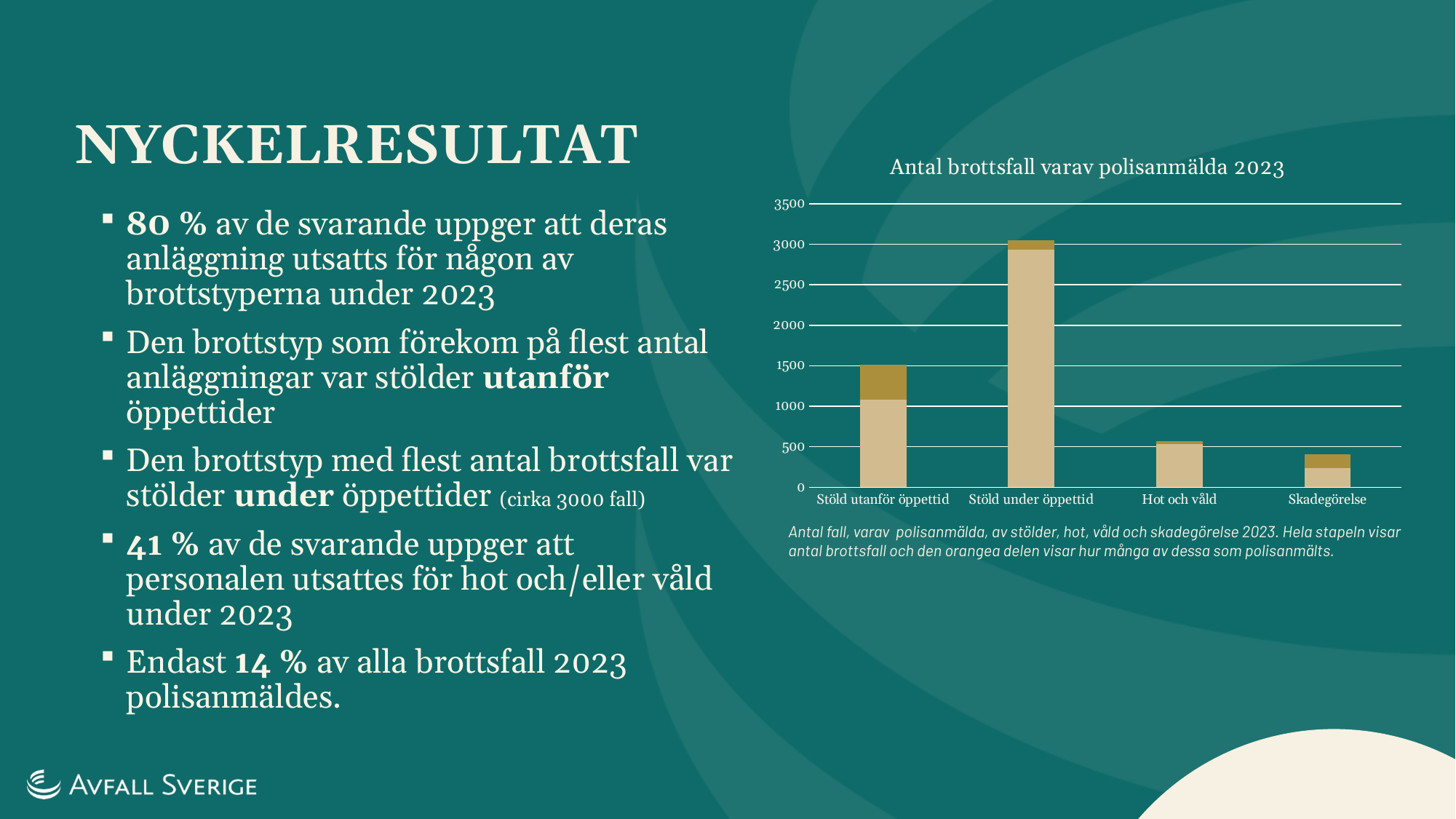

NYCKELRESULTAT

### Chart: Antal brottsfall varav polisanmälda 2023

| Category | Antal noterade brott | Varav polisanmälda brott |
|---|---|---|
| Stöld utanför öppettid | 1083.0 | 428.0 |
| Stöld under öppettid | 2937.0 | 112.0 |
| Hot och våld | 532.0 | 41.0 |
| Skadegörelse | 236.0 | 174.0 |
80 % av de svarande uppger att deras anläggning utsatts för någon av brottstyperna under 2023
Den brottstyp som förekom på flest antal anläggningar var stölder utanför öppettider
Den brottstyp med flest antal brottsfall var stölder under öppettider (cirka 3000 fall)
41 % av de svarande uppger att personalen utsattes för hot och/eller våld under 2023
Endast 14 % av alla brottsfall 2023 polisanmäldes.

Antal fall, varav  polisanmälda, av stölder, hot, våld och skadegörelse 2023. Hela stapeln visar antal brottsfall och den orangea delen visar hur många av dessa som polisanmälts.